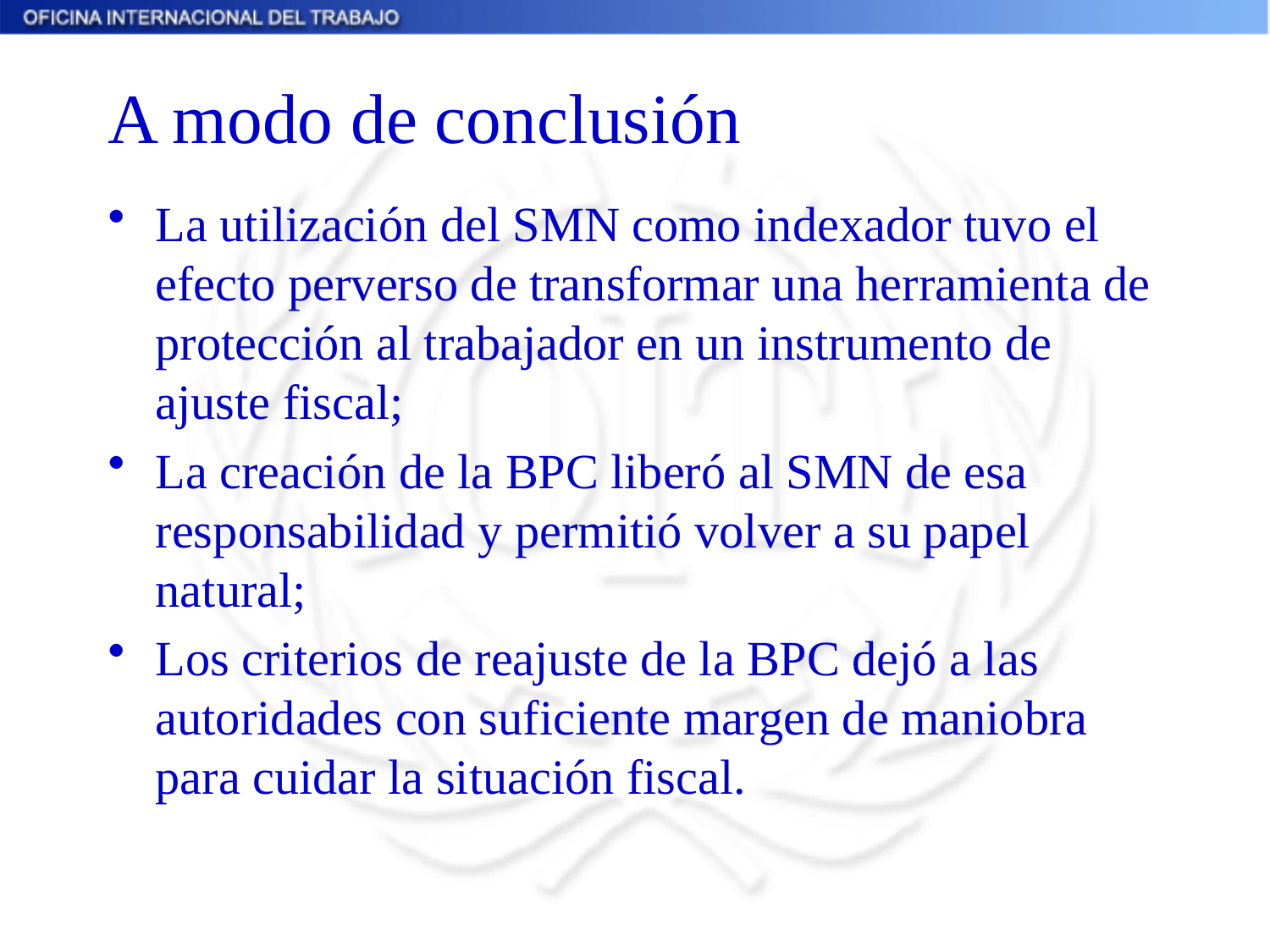

# A modo de conclusión
La utilización del SMN como indexador tuvo el efecto perverso de transformar una herramienta de protección al trabajador en un instrumento de ajuste fiscal;
La creación de la BPC liberó al SMN de esa responsabilidad y permitió volver a su papel natural;
Los criterios de reajuste de la BPC dejó a las autoridades con suficiente margen de maniobra para cuidar la situación fiscal.